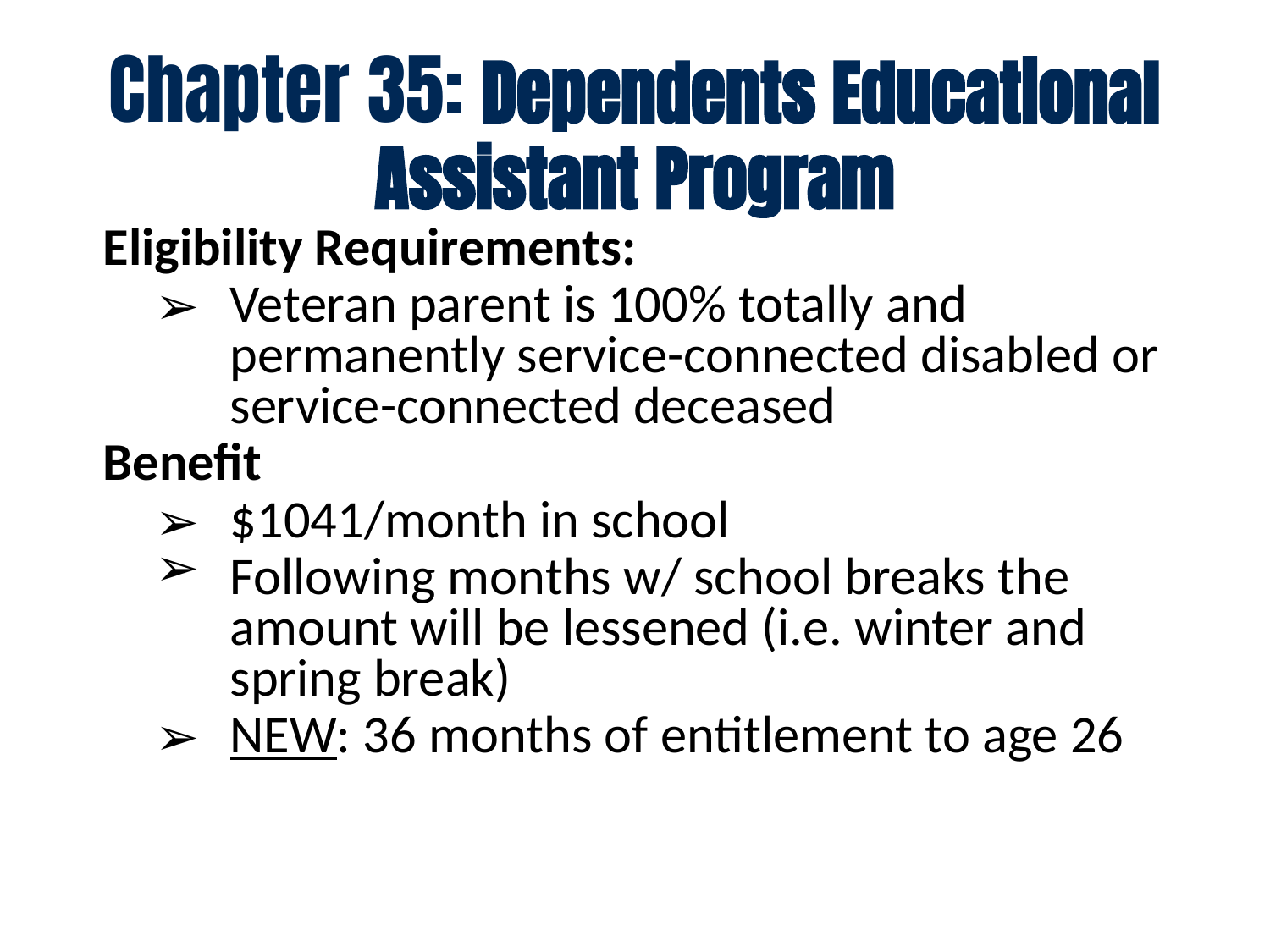

# Chapter 35: Dependents Educational Assistant Program
Eligibility Requirements:
Veteran parent is 100% totally and permanently service-connected disabled or service-connected deceased
Benefit
$1041/month in school
Following months w/ school breaks the amount will be lessened (i.e. winter and spring break)
NEW: 36 months of entitlement to age 26